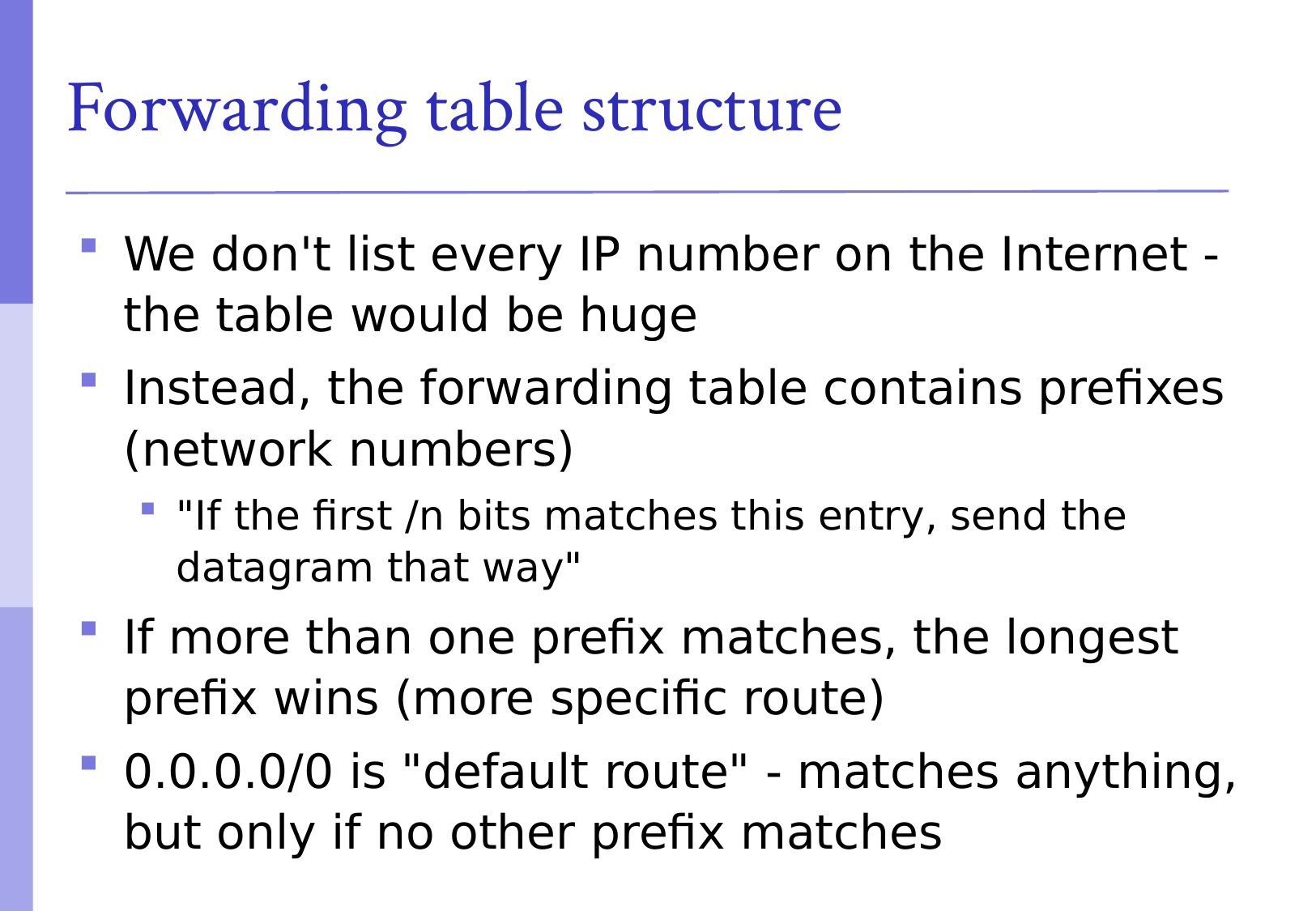

# Forwarding table structure
We don't list every IP number on the Internet - the table would be huge
Instead, the forwarding table contains prefixes (network numbers)
"If the first /n bits matches this entry, send the datagram that way"
If more than one prefix matches, the longest prefix wins (more specific route)
0.0.0.0/0 is "default route" - matches anything, but only if no other prefix matches